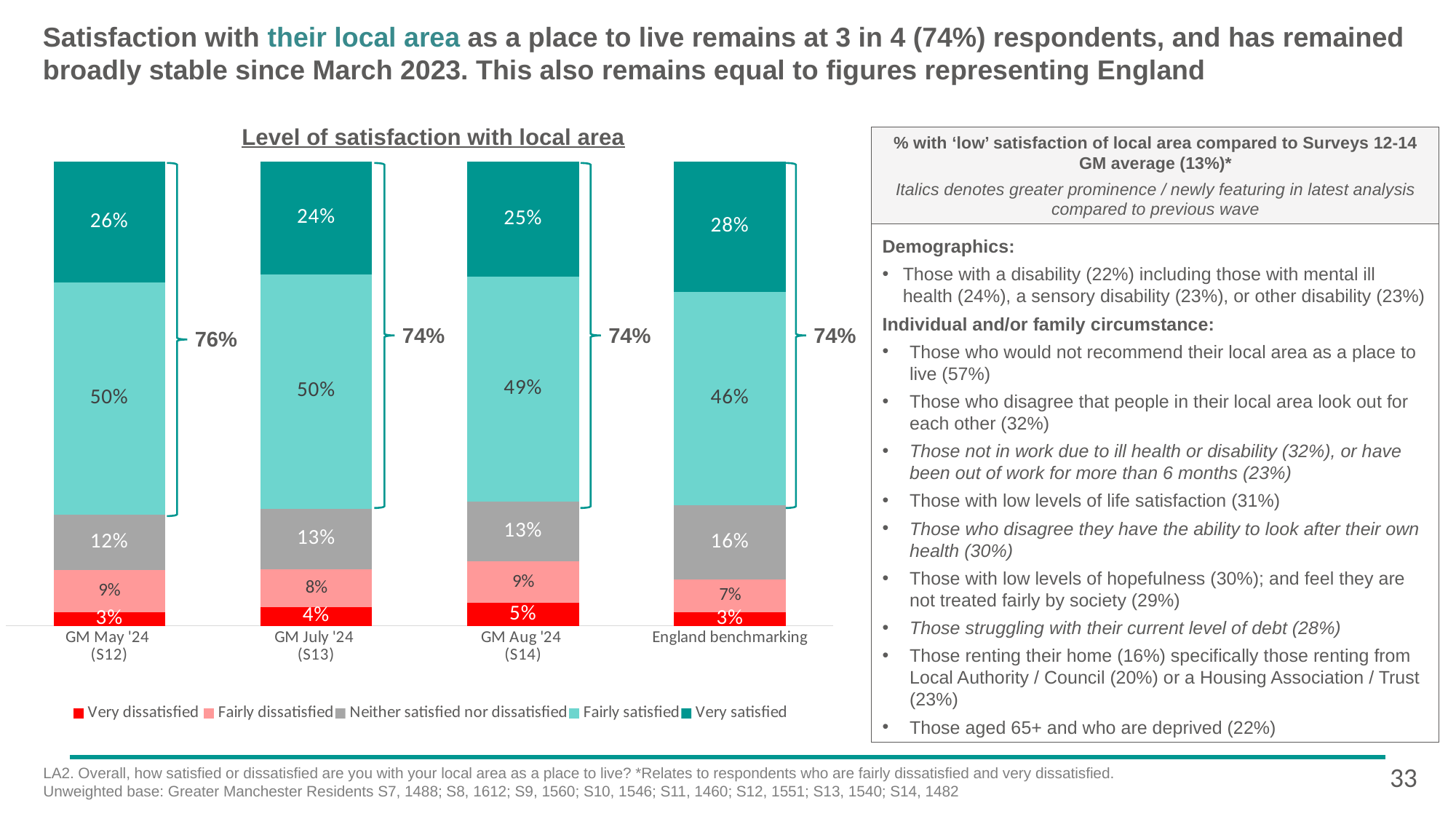

# Satisfaction with their local area as a place to live remains at 3 in 4 (74%) respondents, and has remained broadly stable since March 2023. This also remains equal to figures representing England

### Chart

| Category | Very dissatisfied  | Fairly dissatisfied | Neither satisfied nor dissatisfied | Fairly satisfied | Very satisfied |
|---|---|---|---|---|---|
| GM May '24
(S12) | 0.03 | 0.09 | 0.12 | 0.5 | 0.26 |
| GM July '24
(S13) | 0.04 | 0.08 | 0.13 | 0.5 | 0.24 |
| GM Aug '24
(S14) | 0.05 | 0.09 | 0.13 | 0.49 | 0.25 |
| England benchmarking | 0.03 | 0.07 | 0.16 | 0.46 | 0.28 |
Level of satisfaction with local area
% with ‘low’ satisfaction of local area compared to Surveys 12-14 GM average (13%)*
Italics denotes greater prominence / newly featuring in latest analysis compared to previous wave

Demographics:
Those with a disability (22%) including those with mental ill health (24%), a sensory disability (23%), or other disability (23%)
Individual and/or family circumstance:
Those who would not recommend their local area as a place to live (57%)
Those who disagree that people in their local area look out for each other (32%)
Those not in work due to ill health or disability (32%), or have been out of work for more than 6 months (23%)
Those with low levels of life satisfaction (31%)
Those who disagree they have the ability to look after their own health (30%)
Those with low levels of hopefulness (30%); and feel they are not treated fairly by society (29%)
Those struggling with their current level of debt (28%)
Those renting their home (16%) specifically those renting from Local Authority / Council (20%) or a Housing Association / Trust (23%)
Those aged 65+ and who are deprived (22%)
74%
74%
74%
76%
33
LA2. Overall, how satisfied or dissatisfied are you with your local area as a place to live? *Relates to respondents who are fairly dissatisfied and very dissatisfied.
Unweighted base: Greater Manchester Residents S7, 1488; S8, 1612; S9, 1560; S10, 1546; S11, 1460; S12, 1551; S13, 1540; S14, 1482